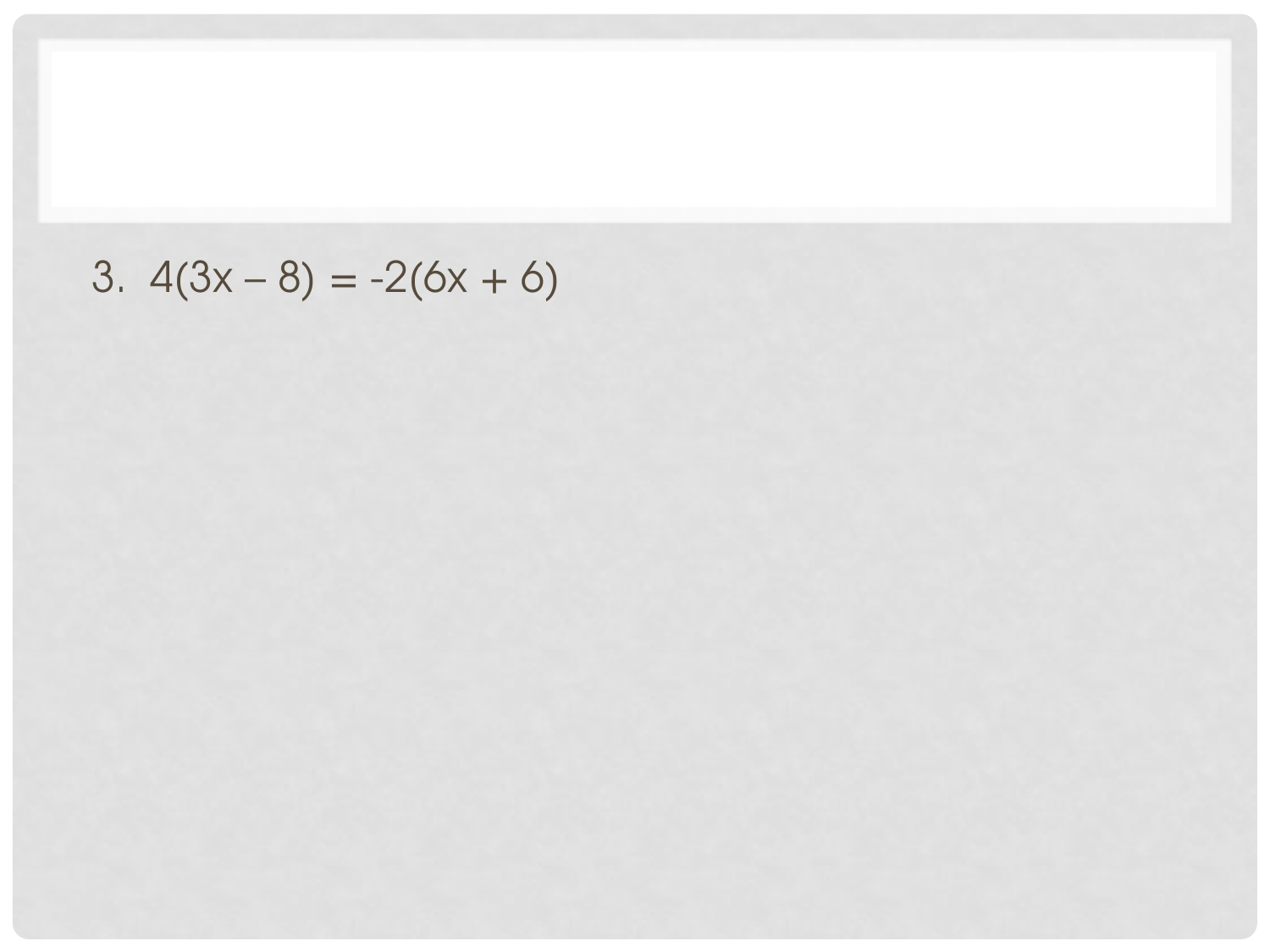

#
3.  4(3x – 8) = -2(6x + 6)